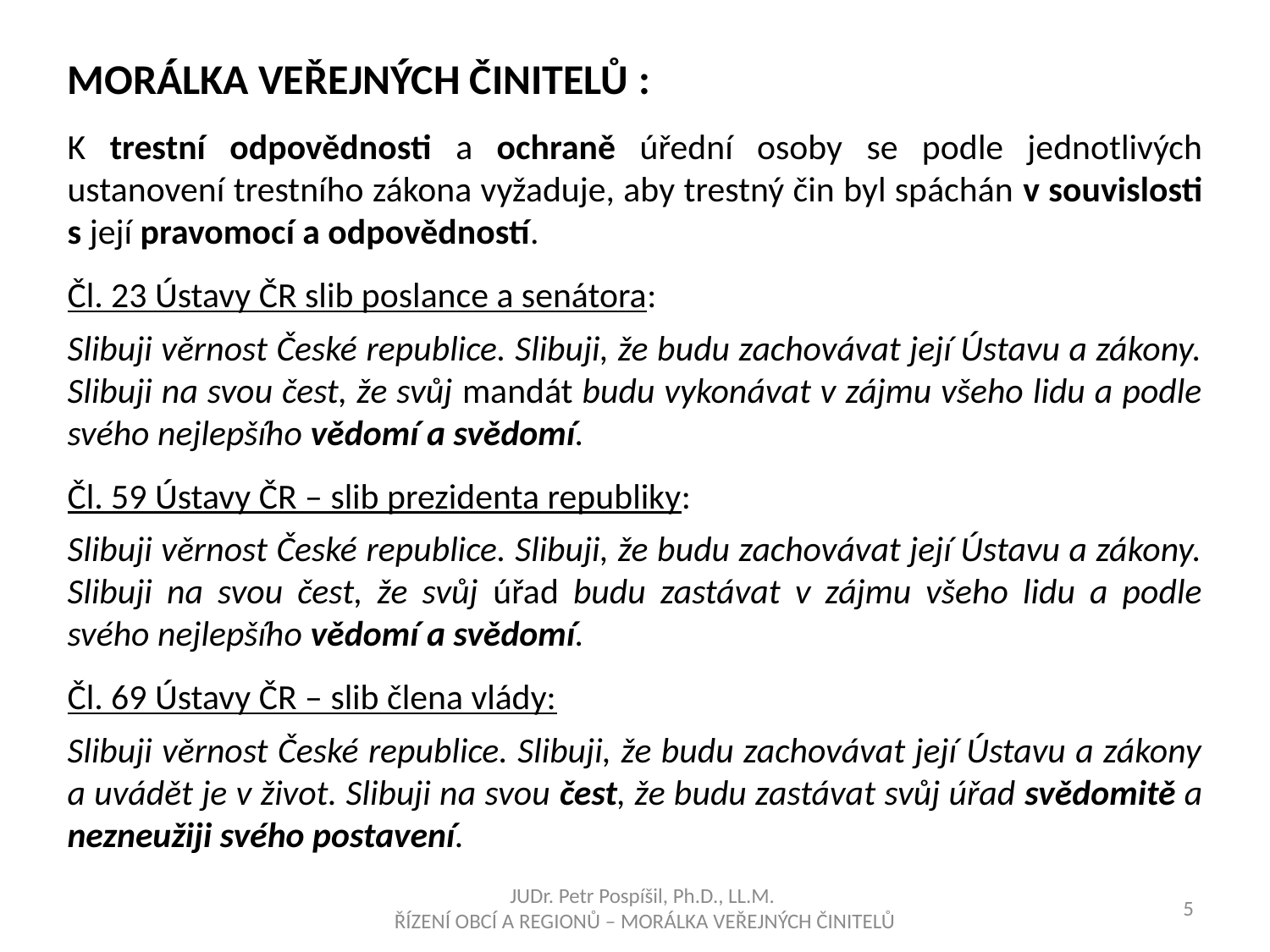

MORÁLKA VEŘEJNÝCH ČINITELŮ :

K trestní odpovědnosti a ochraně úřední osoby se podle jednotlivých ustanovení trestního zákona vyžaduje, aby trestný čin byl spáchán v souvislosti s její pravomocí a odpovědností.

Čl. 23 Ústavy ČR slib poslance a senátora:
Slibuji věrnost České republice. Slibuji, že budu zachovávat její Ústavu a zákony. Slibuji na svou čest, že svůj mandát budu vykonávat v zájmu všeho lidu a podle svého nejlepšího vědomí a svědomí.

Čl. 59 Ústavy ČR – slib prezidenta republiky:
Slibuji věrnost České republice. Slibuji, že budu zachovávat její Ústavu a zákony. Slibuji na svou čest, že svůj úřad budu zastávat v zájmu všeho lidu a podle svého nejlepšího vědomí a svědomí.

Čl. 69 Ústavy ČR – slib člena vlády:
Slibuji věrnost České republice. Slibuji, že budu zachovávat její Ústavu a zákony a uvádět je v život. Slibuji na svou čest, že budu zastávat svůj úřad svědomitě a nezneužiji svého postavení.
JUDr. Petr Pospíšil, Ph.D., LL.M.
ŘÍZENÍ OBCÍ A REGIONŮ – MORÁLKA VEŘEJNÝCH ČINITELŮ
5